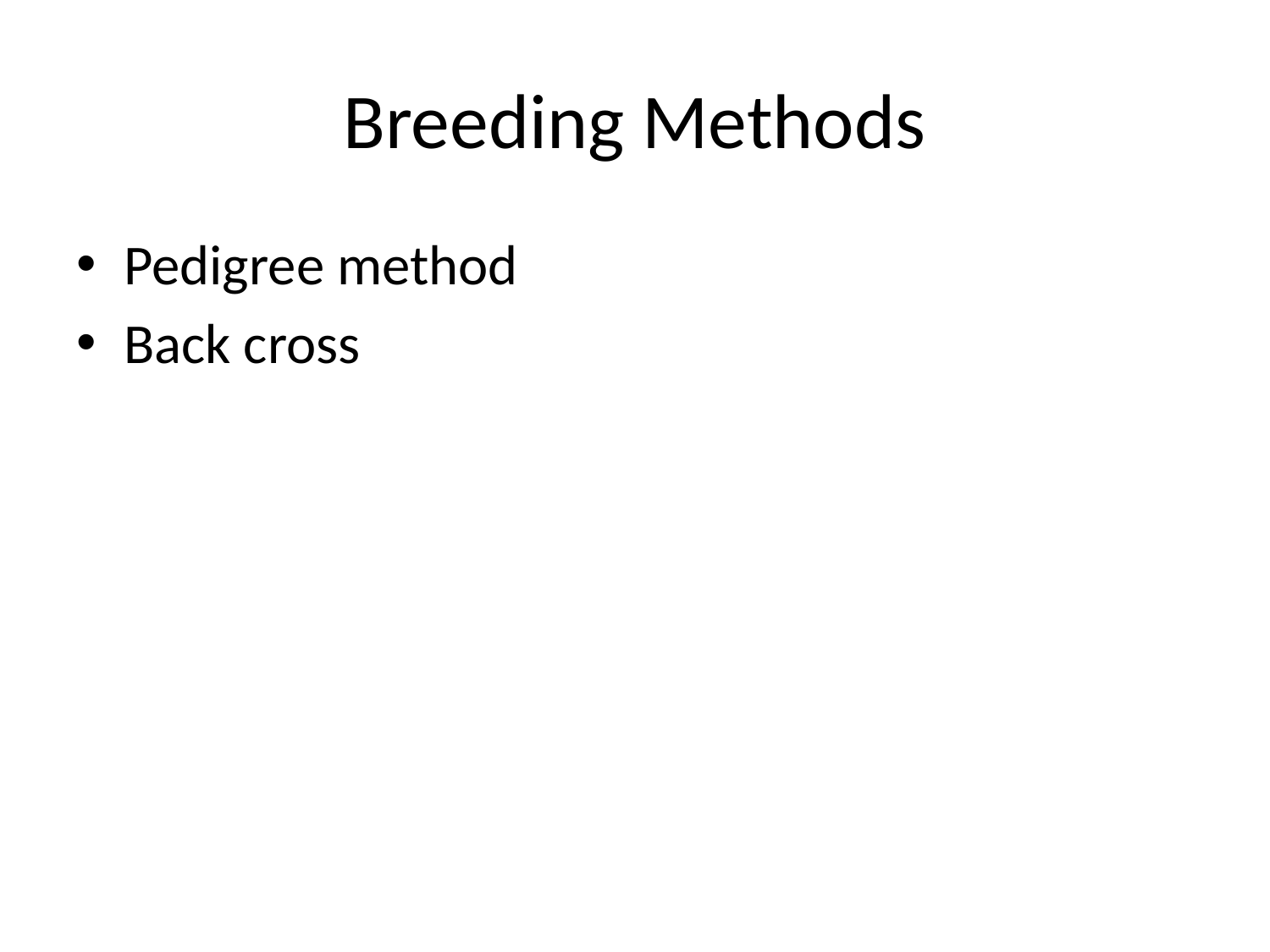

# Breeding Methods
Pedigree method
Back cross